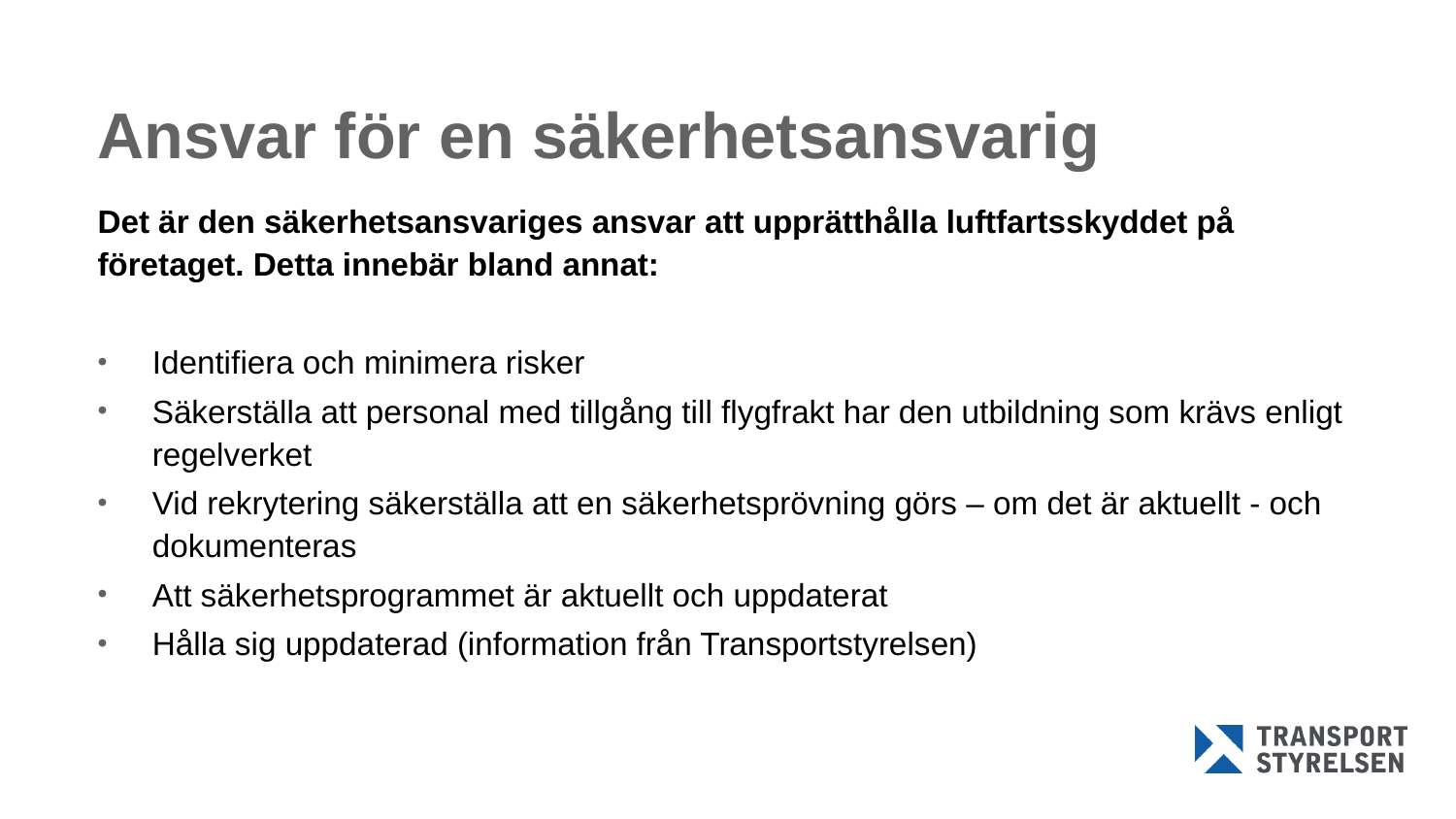

# Ansvar för en säkerhetsansvarig
Det är den säkerhetsansvariges ansvar att upprätthålla luftfartsskyddet på företaget. Detta innebär bland annat:

Identifiera och minimera risker
Säkerställa att personal med tillgång till flygfrakt har den utbildning som krävs enligt regelverket
Vid rekrytering säkerställa att en säkerhetsprövning görs – om det är aktuellt - och dokumenteras
Att säkerhetsprogrammet är aktuellt och uppdaterat
Hålla sig uppdaterad (information från Transportstyrelsen)